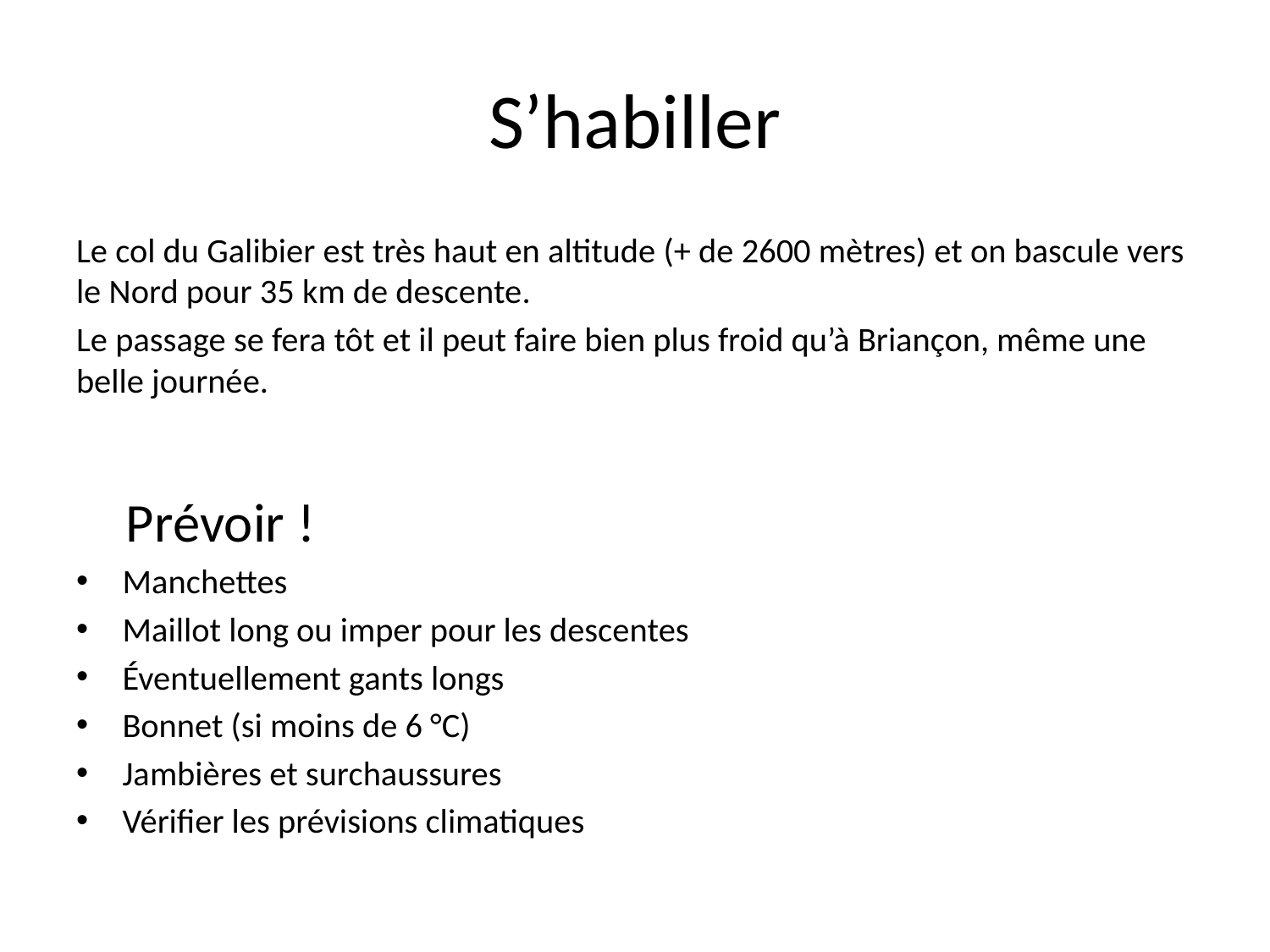

# S’habiller
Le col du Galibier est très haut en altitude (+ de 2600 mètres) et on bascule vers le Nord pour 35 km de descente.
Le passage se fera tôt et il peut faire bien plus froid qu’à Briançon, même une belle journée.

    Prévoir !
Manchettes
Maillot long ou imper pour les descentes
Éventuellement gants longs
Bonnet (si moins de 6 °C)
Jambières et surchaussures
Vérifier les prévisions climatiques